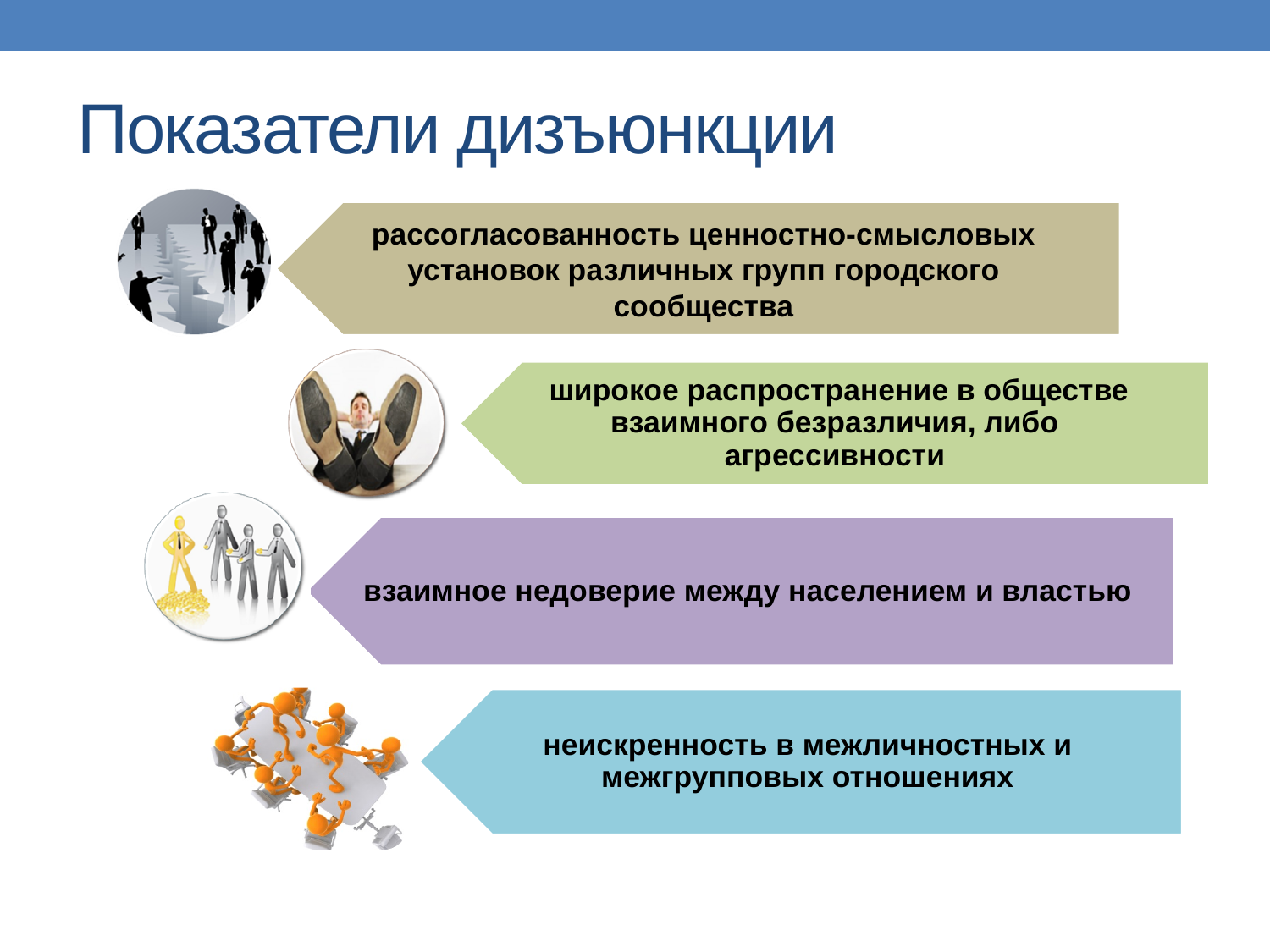

# Показатели дизъюнкции
рассогласованность ценностно-смысловых установок различных групп городского сообщества
широкое распространение в обществе взаимного безразличия, либо  агрессивности
взаимное недоверие между населением и властью
неискренность в межличностных и межгрупповых отношениях